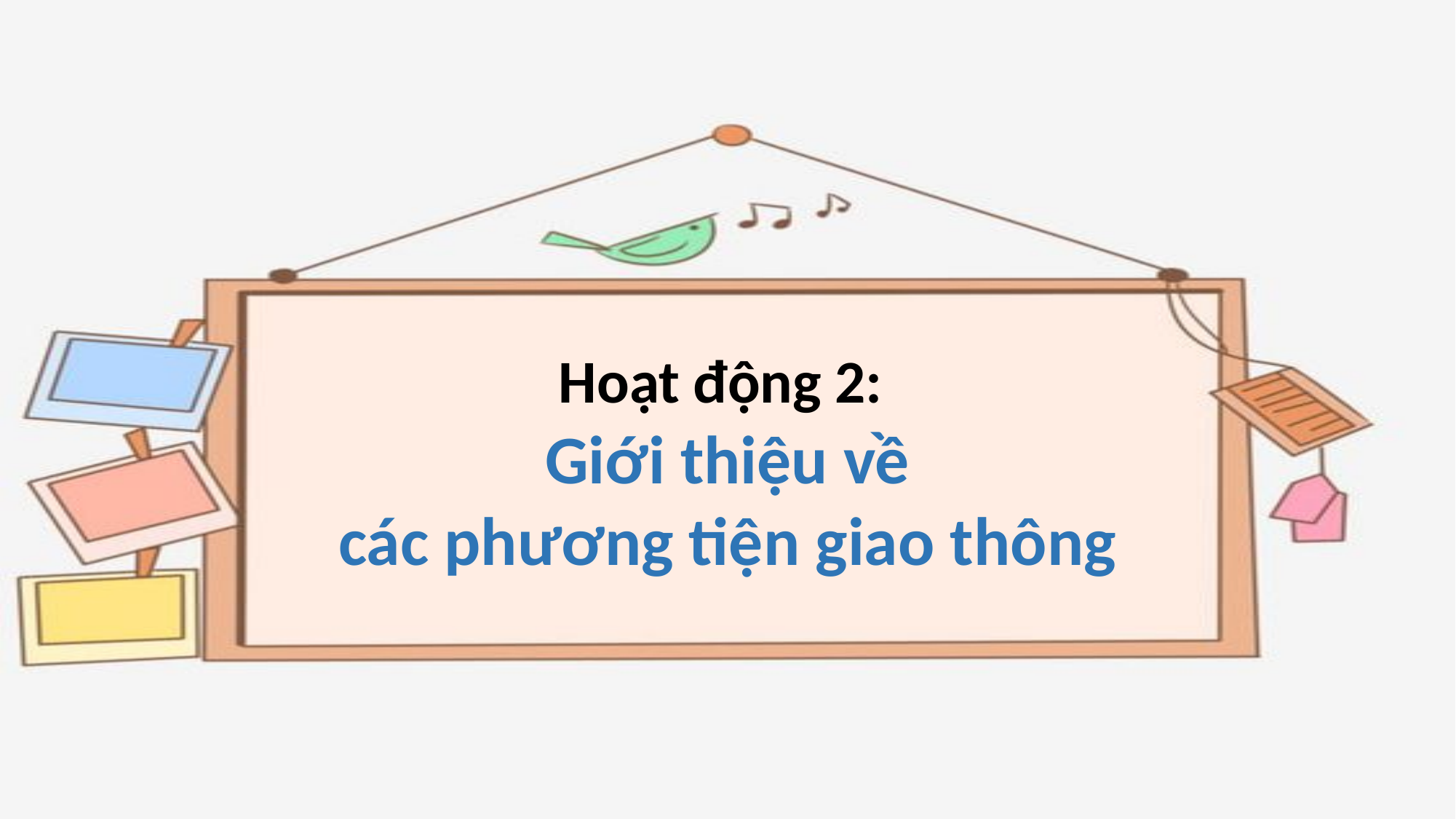

Hoạt động 2:
Giới thiệu về
các phương tiện giao thông